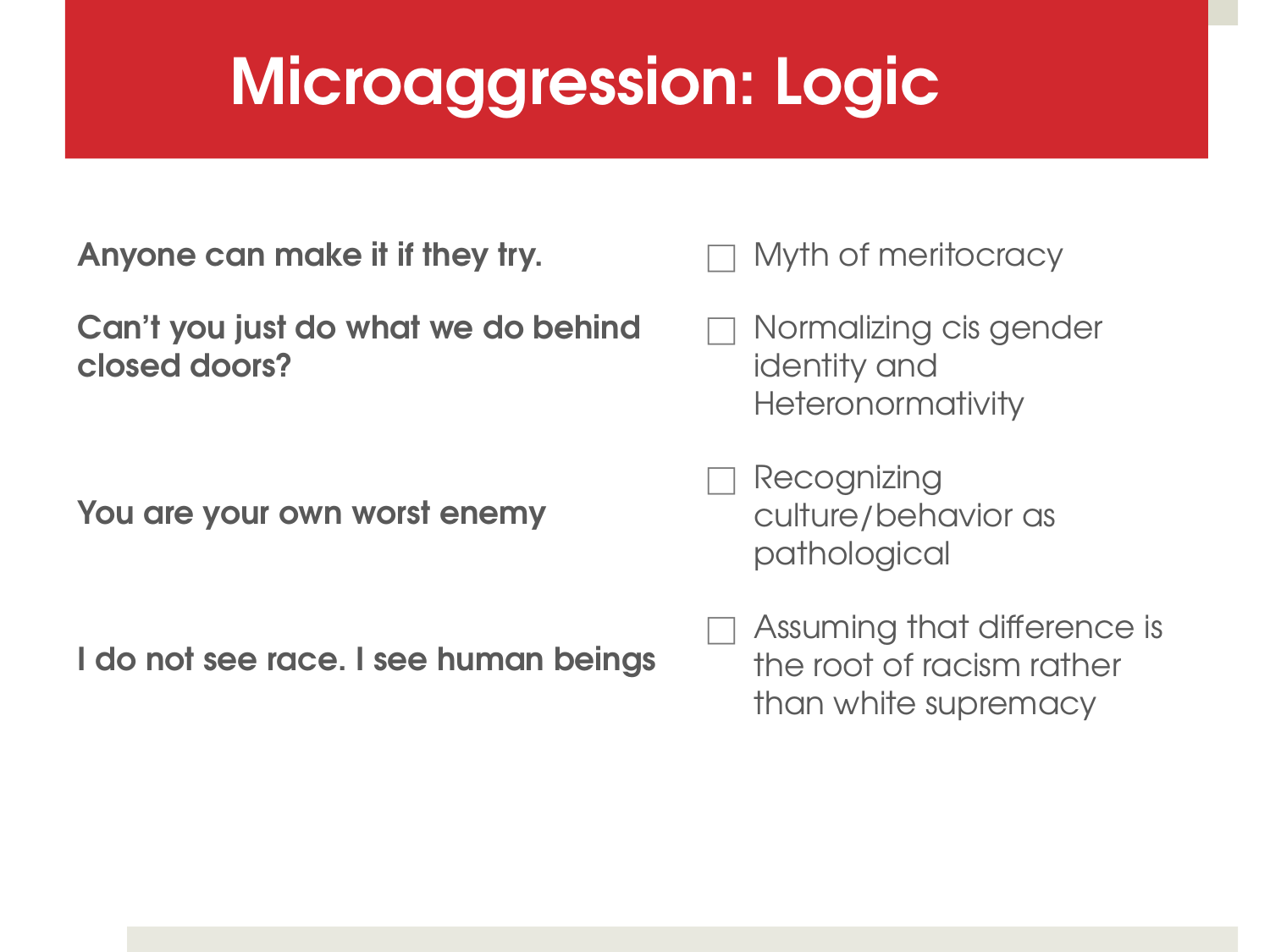

# Microaggression: Logic

Anyone can make it if they try.
Can’t you just do what we do behind closed doors?

You are your own worst enemy

I do not see race. I see human beings

Myth of meritocracy
Normalizing cis gender identity and Heteronormativity
Recognizing culture/behavior as pathological
Assuming that difference is the root of racism rather than white supremacy